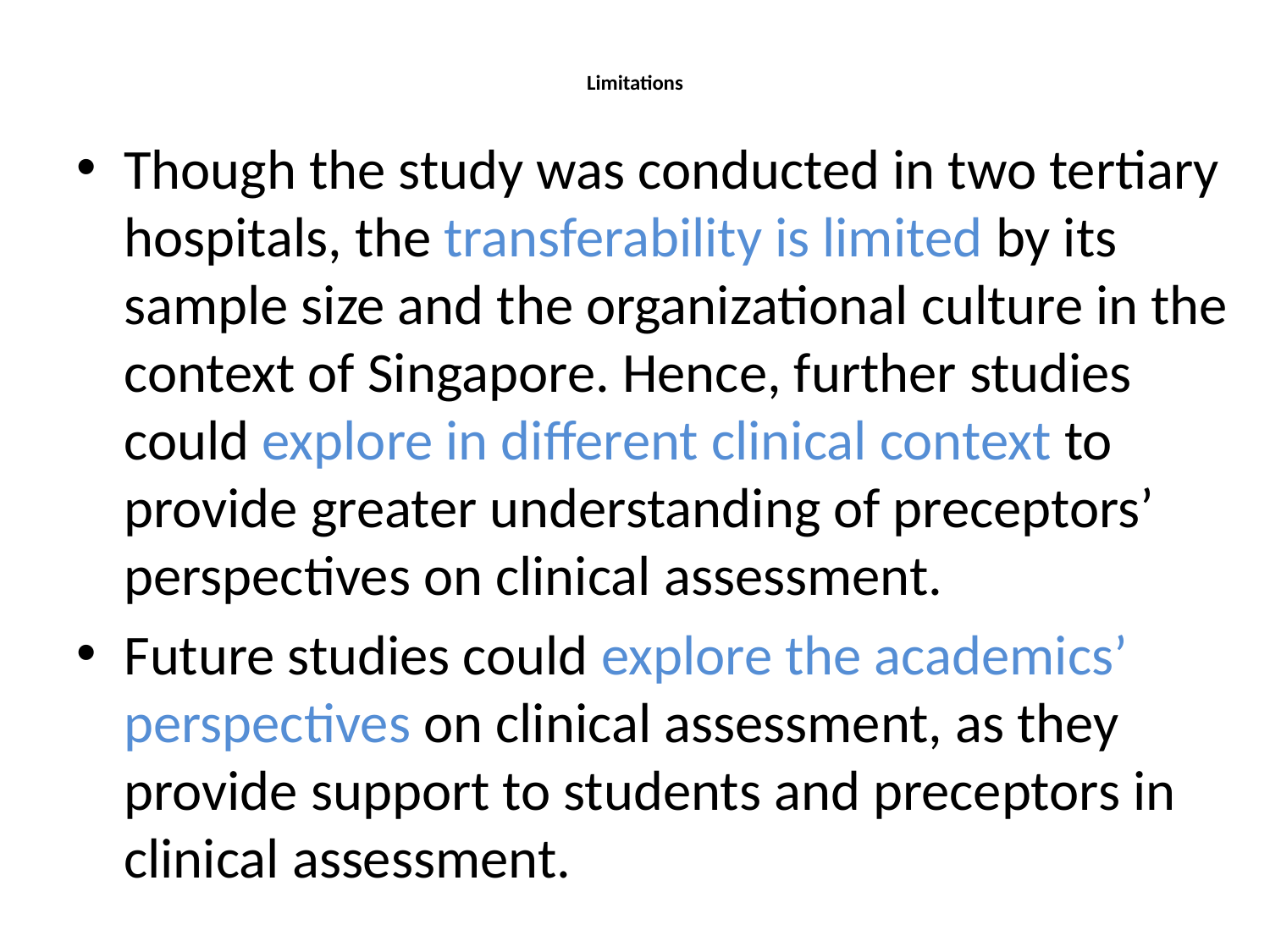

# Limitations
Though the study was conducted in two tertiary hospitals, the transferability is limited by its sample size and the organizational culture in the context of Singapore. Hence, further studies could explore in different clinical context to provide greater understanding of preceptors’ perspectives on clinical assessment.
Future studies could explore the academics’ perspectives on clinical assessment, as they provide support to students and preceptors in clinical assessment.